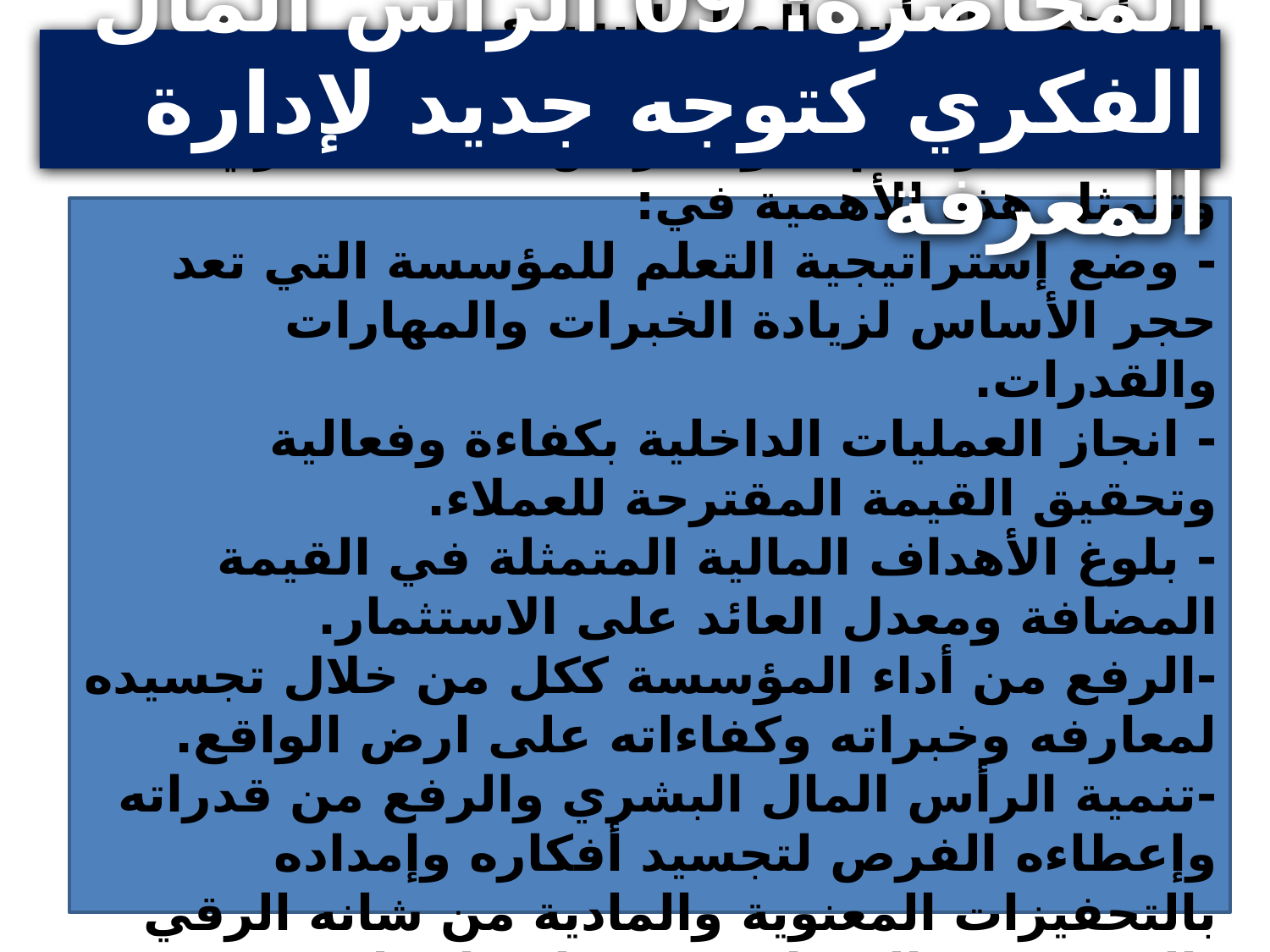

المحاضرة: 09 الرأس المال الفكري كتوجه جديد لإدارة المعرفة

ب/ أهمية الرأس المال البشري:
لرأس المال البشري أهمية كبيرة في المؤسسة بحيث يعتبر أهم مكون لرأس المال الفكري وتتمثل هذه الأهمية في:
- وضع إستراتيجية التعلم للمؤسسة التي تعد حجر الأساس لزيادة الخبرات والمهارات والقدرات.
- انجاز العمليات الداخلية بكفاءة وفعالية وتحقيق القيمة المقترحة للعملاء.
- بلوغ الأهداف المالية المتمثلة في القيمة المضافة ومعدل العائد على الاستثمار.
-الرفع من أداء المؤسسة ككل من خلال تجسيده لمعارفه وخبراته وكفاءاته على ارض الواقع.
-تنمية الرأس المال البشري والرفع من قدراته وإعطاءه الفرص لتجسيد أفكاره وإمداده بالتحفيزات المعنوية والمادية من شانه الرقي بالمؤسسة والمساهمة في اندماجها في الاقتصاديات الحديثة المبنية على المعرفة اللاملموسات